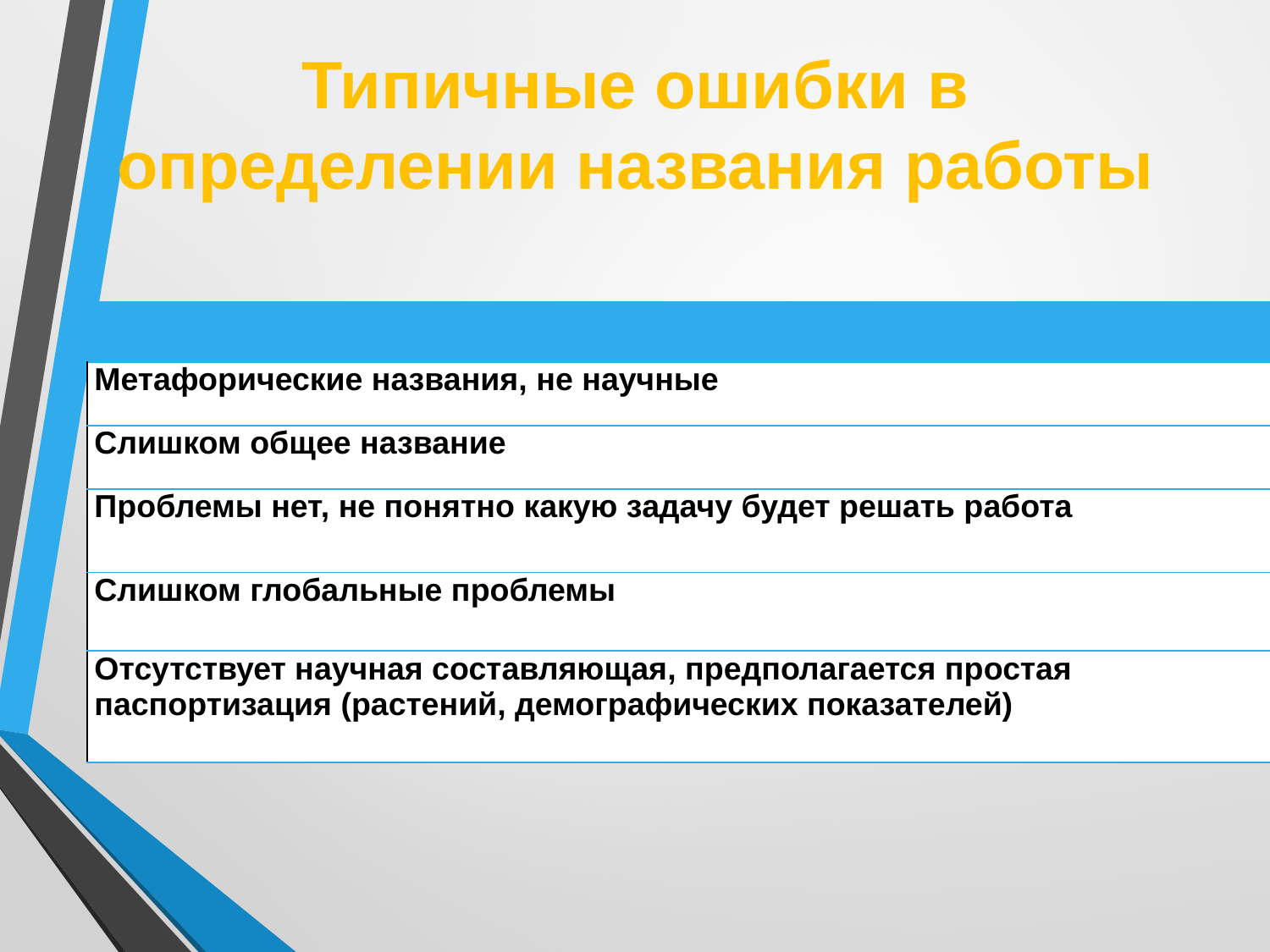

# Типичные ошибки в определении названия работы
|  |
| --- |
| Метафорические названия, не научные |
| Слишком общее название |
| Проблемы нет, не понятно какую задачу будет решать работа |
| Слишком глобальные проблемы |
| Отсутствует научная составляющая, предполагается простая паспортизация (растений, демографических показателей) |